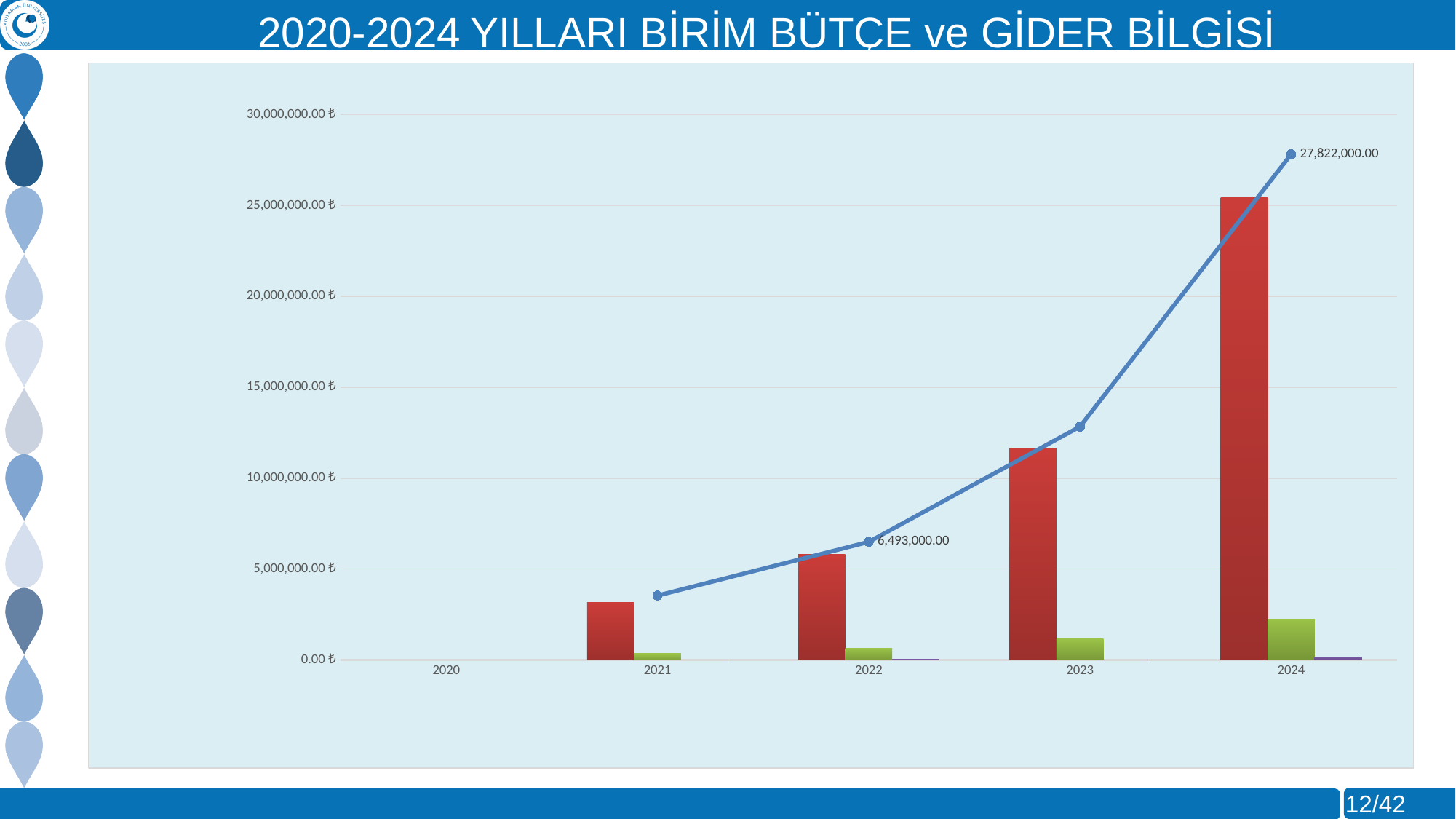

2020-2024 YILLARI BİRİM BÜTÇE ve GİDER BİLGİSİ (GERÇEKLEŞME ORANI)

### Chart

| Category | Personel Giderleri | Sosyal Güvenlik Kurum Ödemeleri | Mal Ve Hizmet Alım Giderleri | Bütçe Giderleri Hesabı |
|---|---|---|---|---|
| 2020 | None | None | None | None |
| 2021 | 3170000.0 | 365000.0 | 4000.0 | 3539000.0 |
| 2022 | 5810000.0 | 661000.0 | 22000.0 | 6493000.0 |
| 2023 | 11660000.0 | 1160000.0 | 15000.0 | 12835000.0 |
| 2024 | 25452000.0 | 2230000.0 | 140000.0 | 27822000.0 |